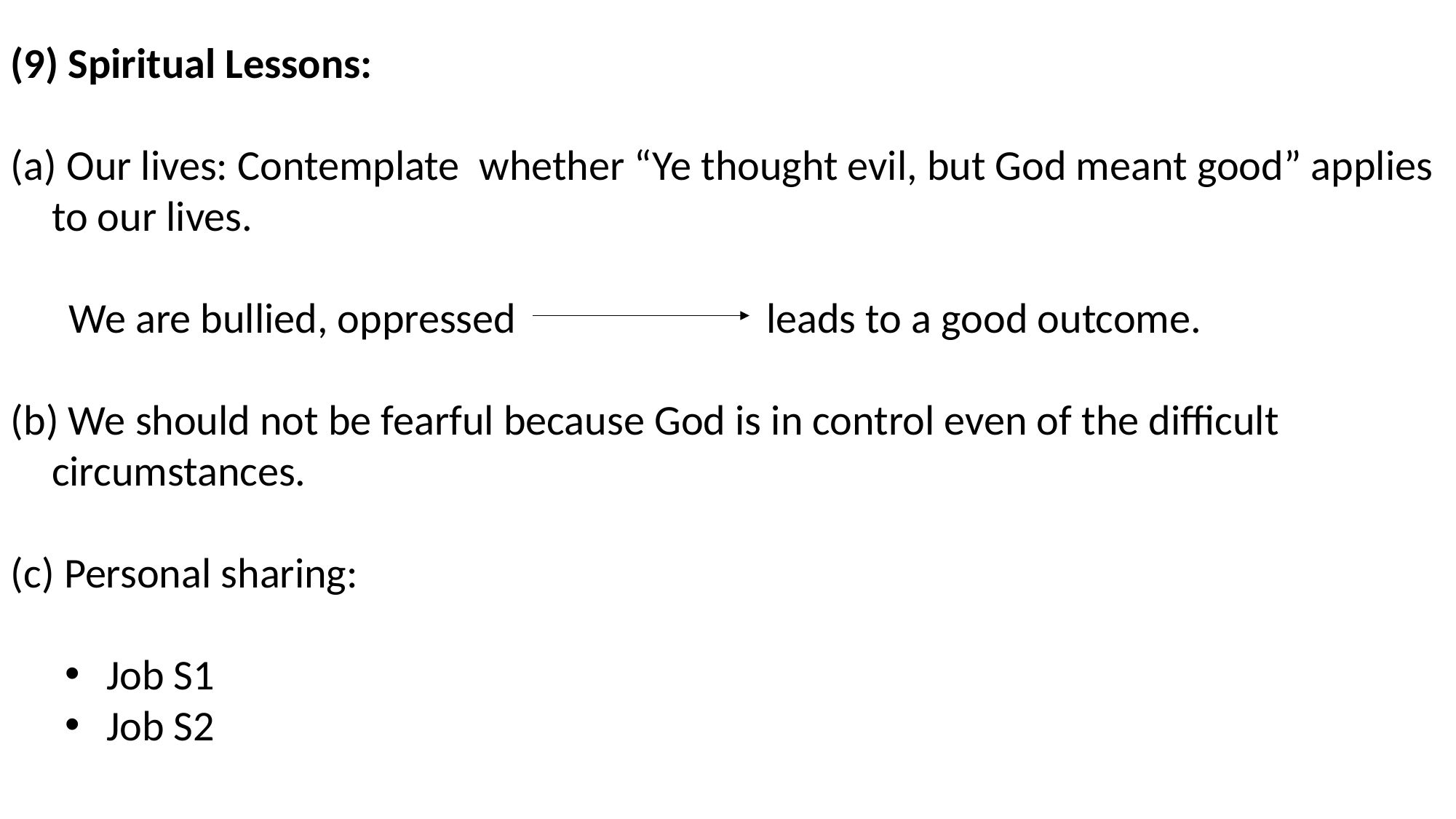

(9) Spiritual Lessons:

 Our lives: Contemplate  whether “Ye thought evil, but God meant good” applies to our lives.

      We are bullied, oppressed                          leads to a good outcome.

 We should not be fearful because God is in control even of the difficult circumstances.

 Personal sharing:

Job S1
Job S2